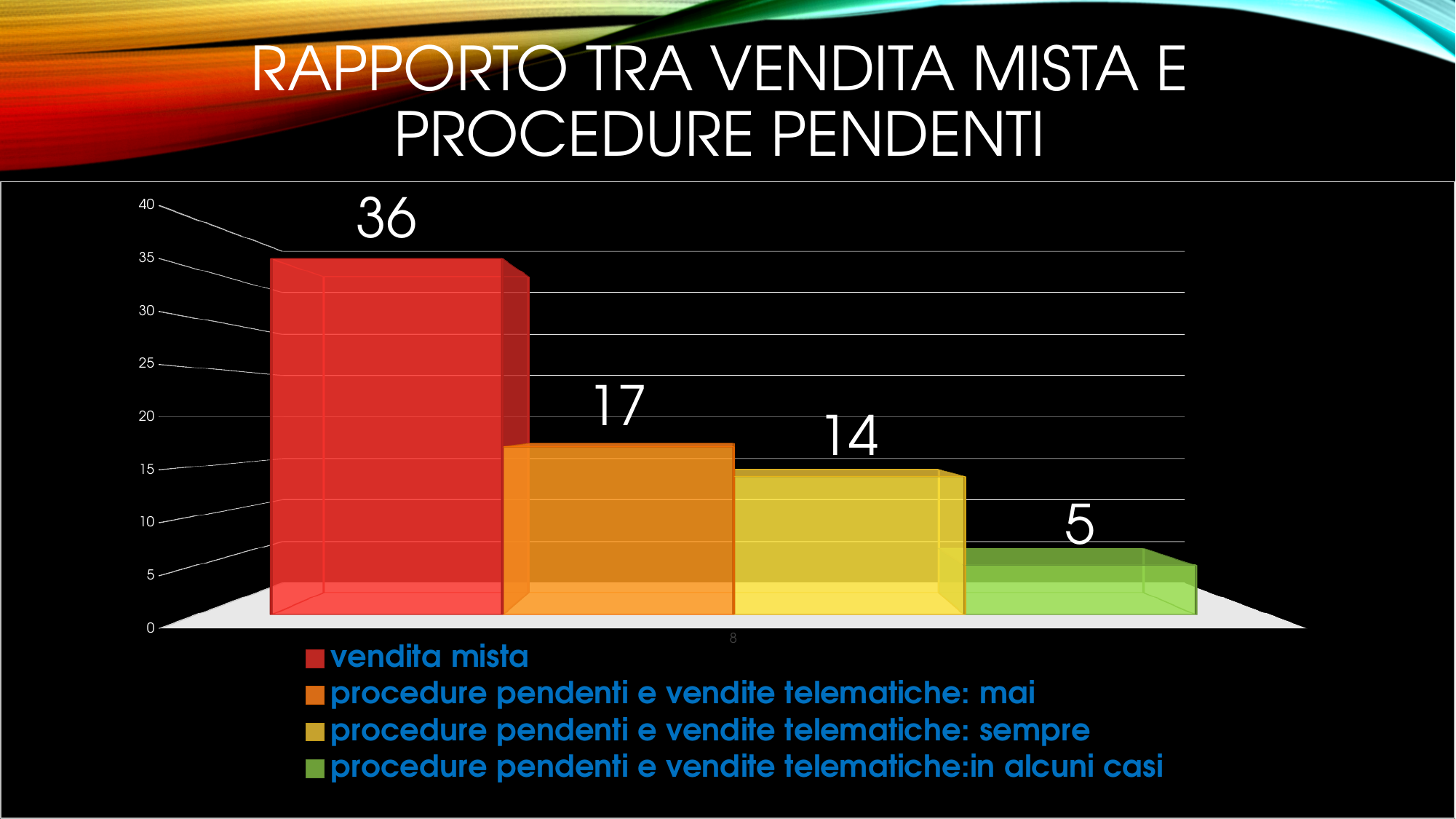

# Rapporto tra vendita mista e procedure pendenti

[unsupported chart]